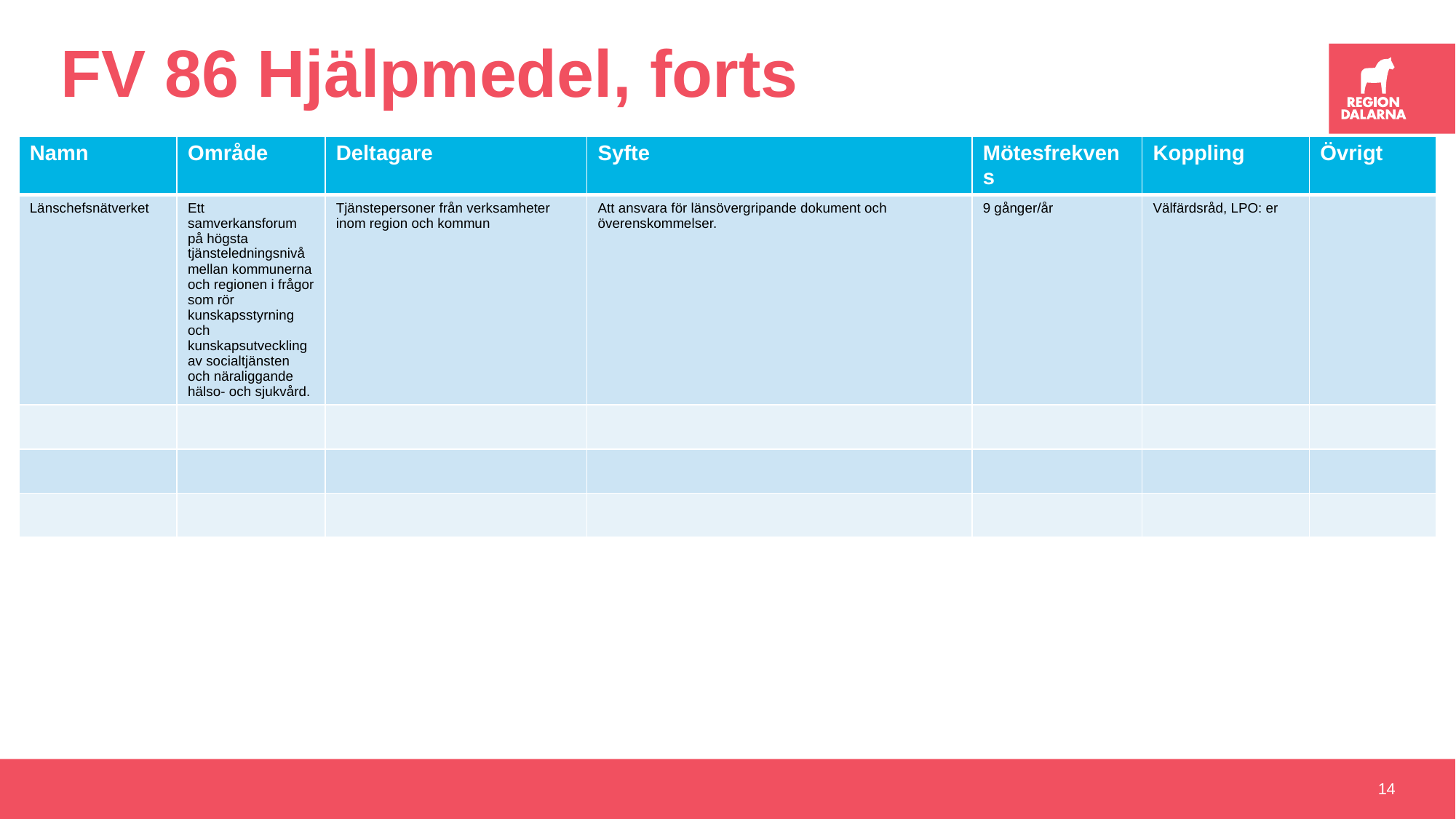

# FV 86 Hjälpmedel, forts
| Namn | Område | Deltagare | Syfte | Mötesfrekvens | Koppling | Övrigt |
| --- | --- | --- | --- | --- | --- | --- |
| Länschefsnätverket | Ett samverkansforum på högsta tjänsteledningsnivå mellan kommunerna och regionen i frågor som rör kunskapsstyrning och kunskapsutveckling av socialtjänsten och näraliggande hälso- och sjukvård. | Tjänstepersoner från verksamheter inom region och kommun | Att ansvara för länsövergripande dokument och överenskommelser. | 9 gånger/år | Välfärdsråd, LPO: er |  |
|  |  |  |  |  |  |  |
|  |  |  |  |  |  |  |
|  |  |  |  |  |  |  |

14